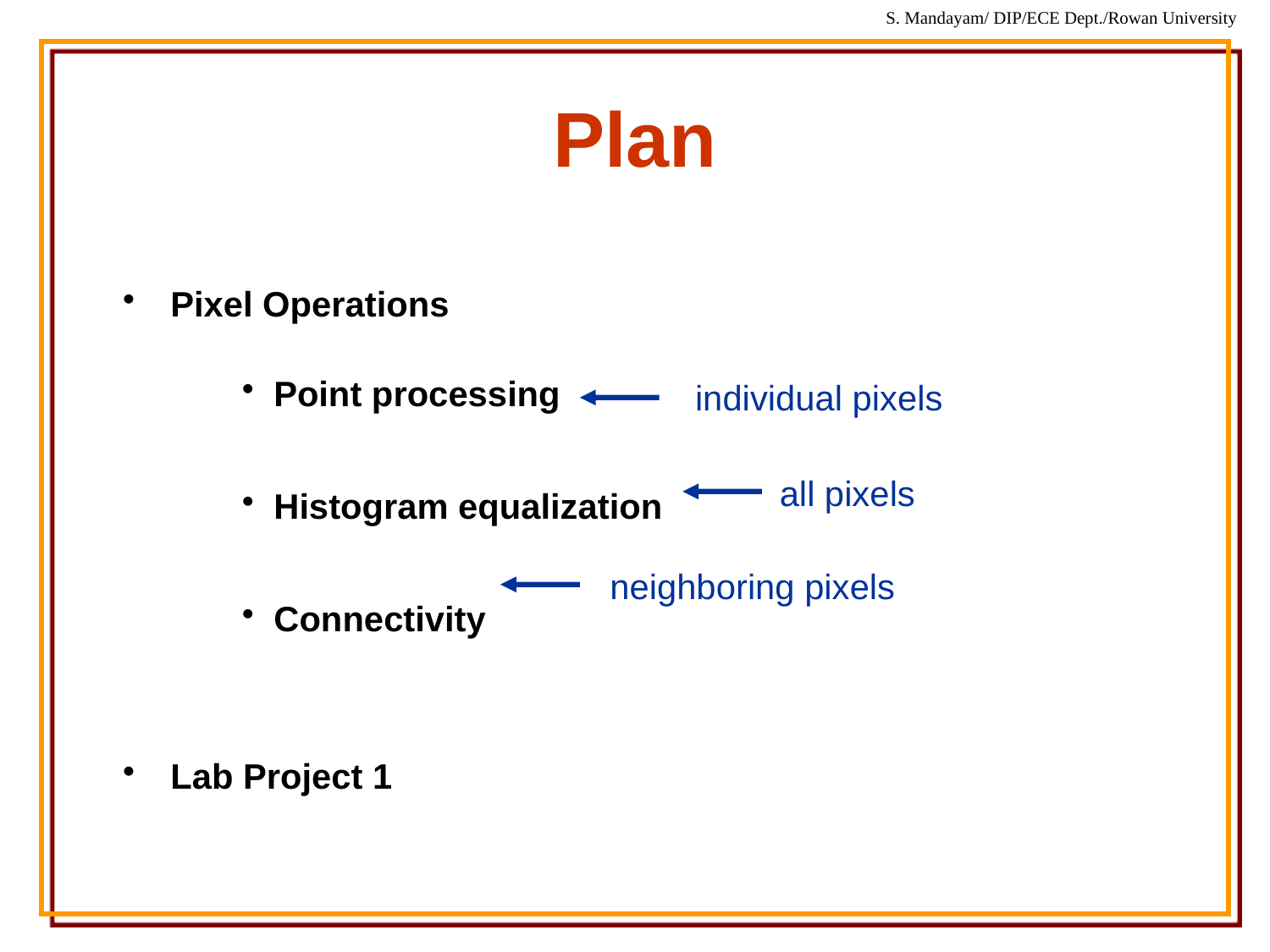

# Plan

Pixel Operations

Point processing

Histogram equalization

Connectivity

Lab Project 1

individual pixels

all pixels

neighboring pixels